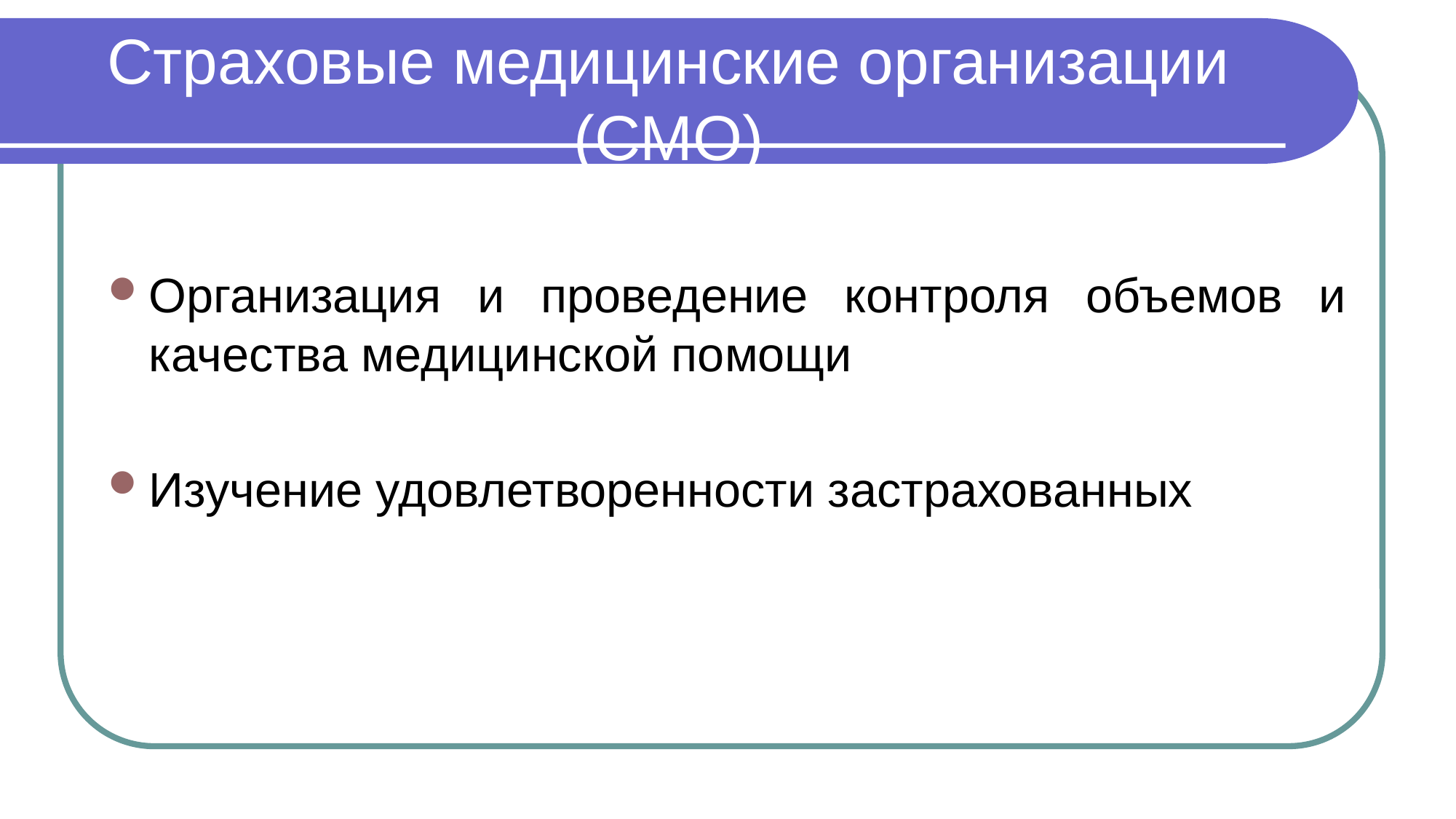

# Страховые медицинские организации (СМО)

Организация и проведение контроля объемов и качества медицинской помощи

Изучение удовлетворенности застрахованных